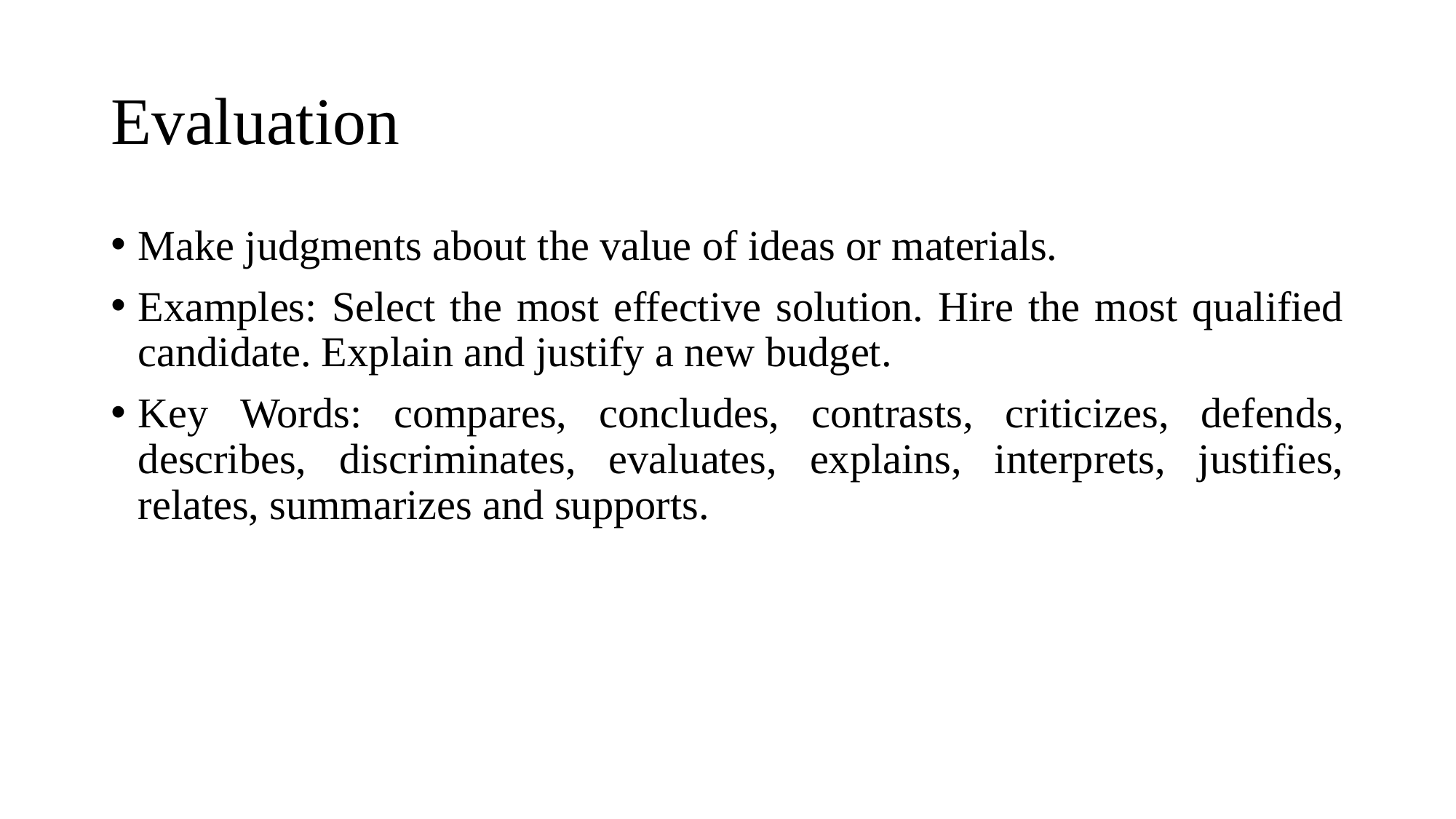

# Evaluation
Make judgments about the value of ideas or materials.
Examples: Select the most effective solution. Hire the most qualified candidate. Explain and justify a new budget.
Key Words: compares, concludes, contrasts, criticizes, defends, describes, discriminates, evaluates, explains, interprets, justifies, relates, summarizes and supports.